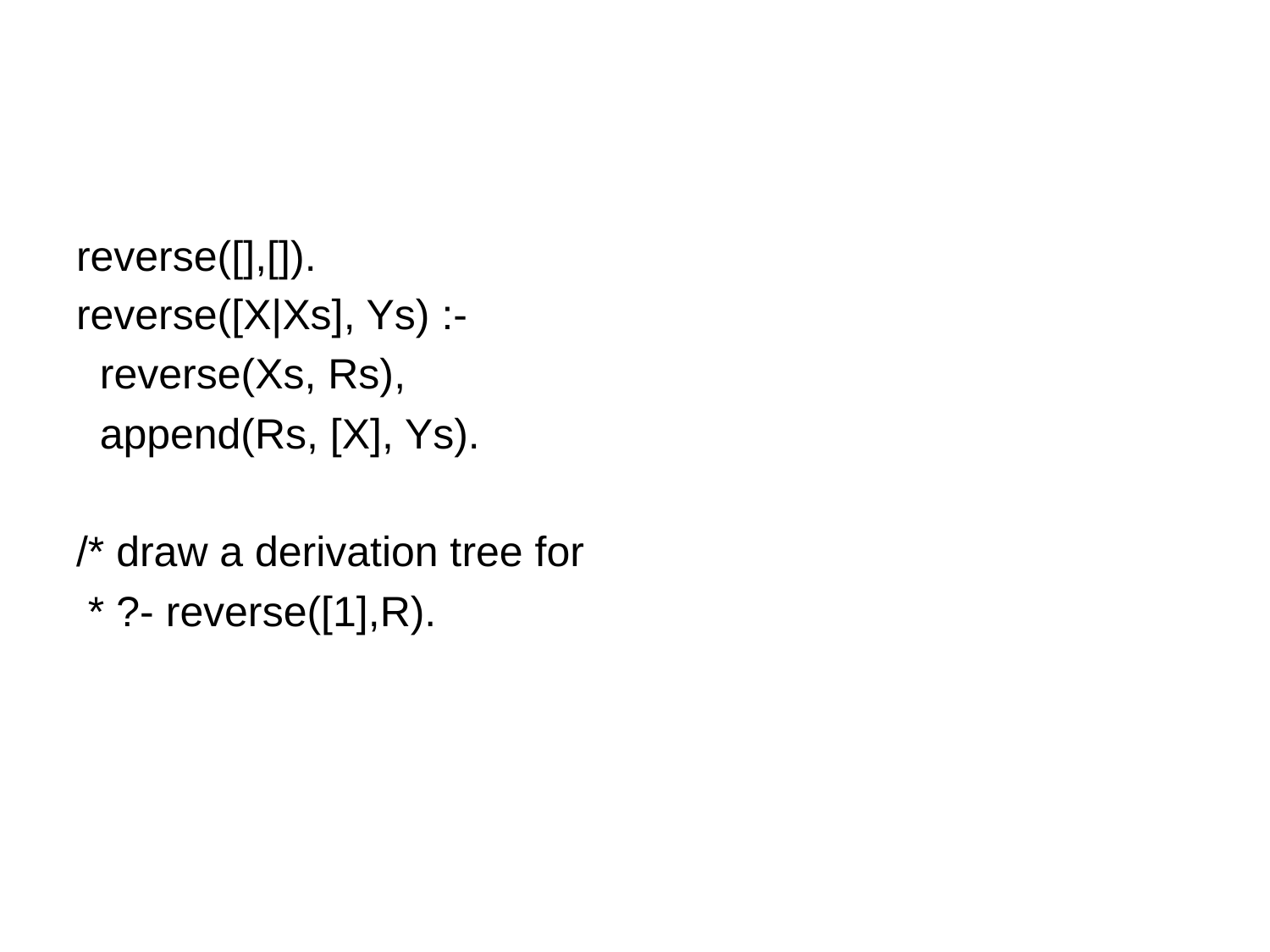

#
reverse([],[]).
reverse([X|Xs], Ys) :-
  reverse(Xs, Rs),
  append(Rs, [X], Ys).

/* draw a derivation tree for
 * ?- reverse([1],R).